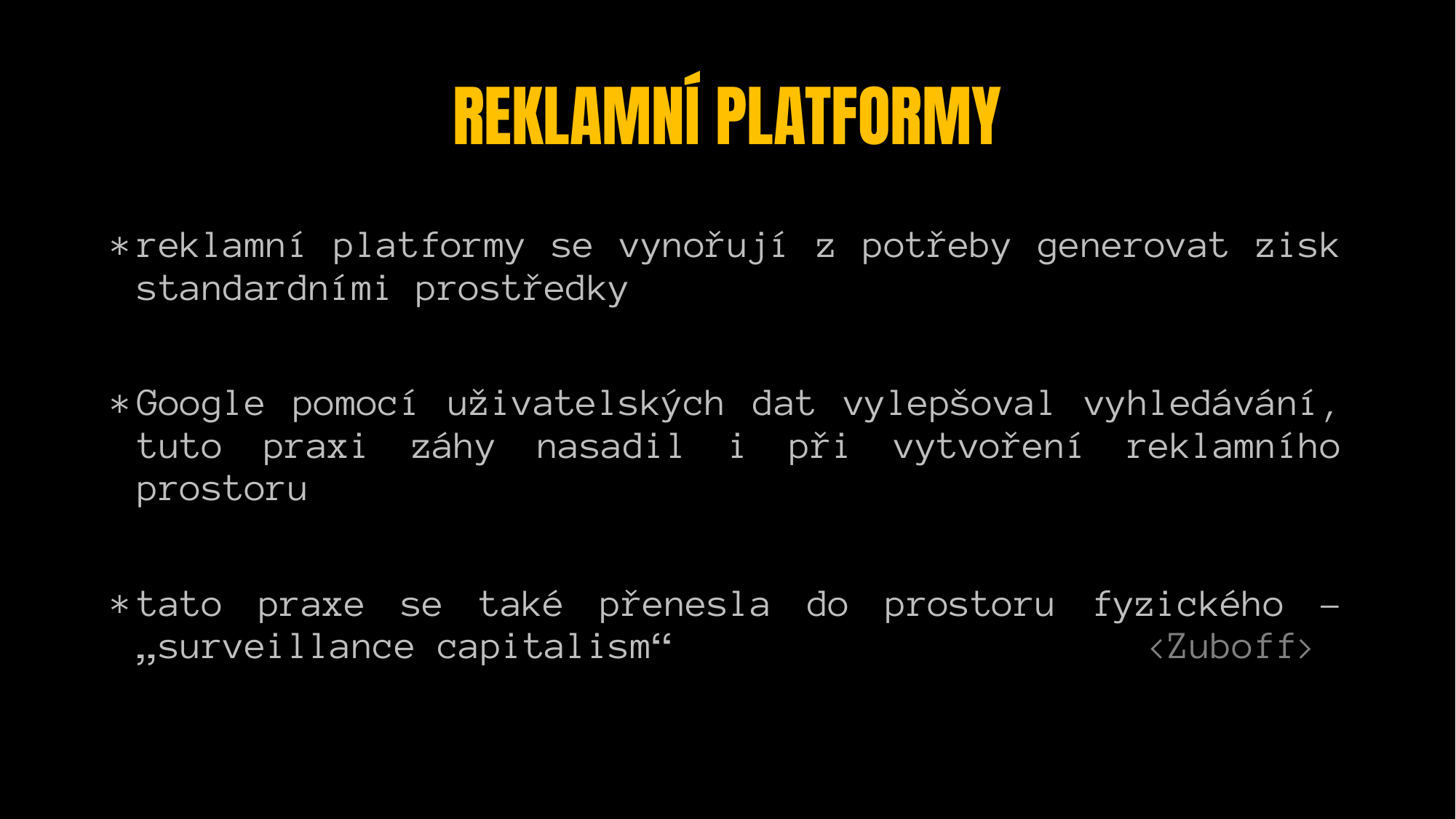

# REKLAMNÍ PLATFORMY
reklamní platformy se vynořují z potřeby generovat zisk standardními prostředky

Google pomocí uživatelských dat vylepšoval vyhledávání, tuto praxi záhy nasadil i při vytvoření reklamního prostoru

tato praxe se také přenesla do prostoru fyzického – „surveillance capitalism“                      <Zuboff>